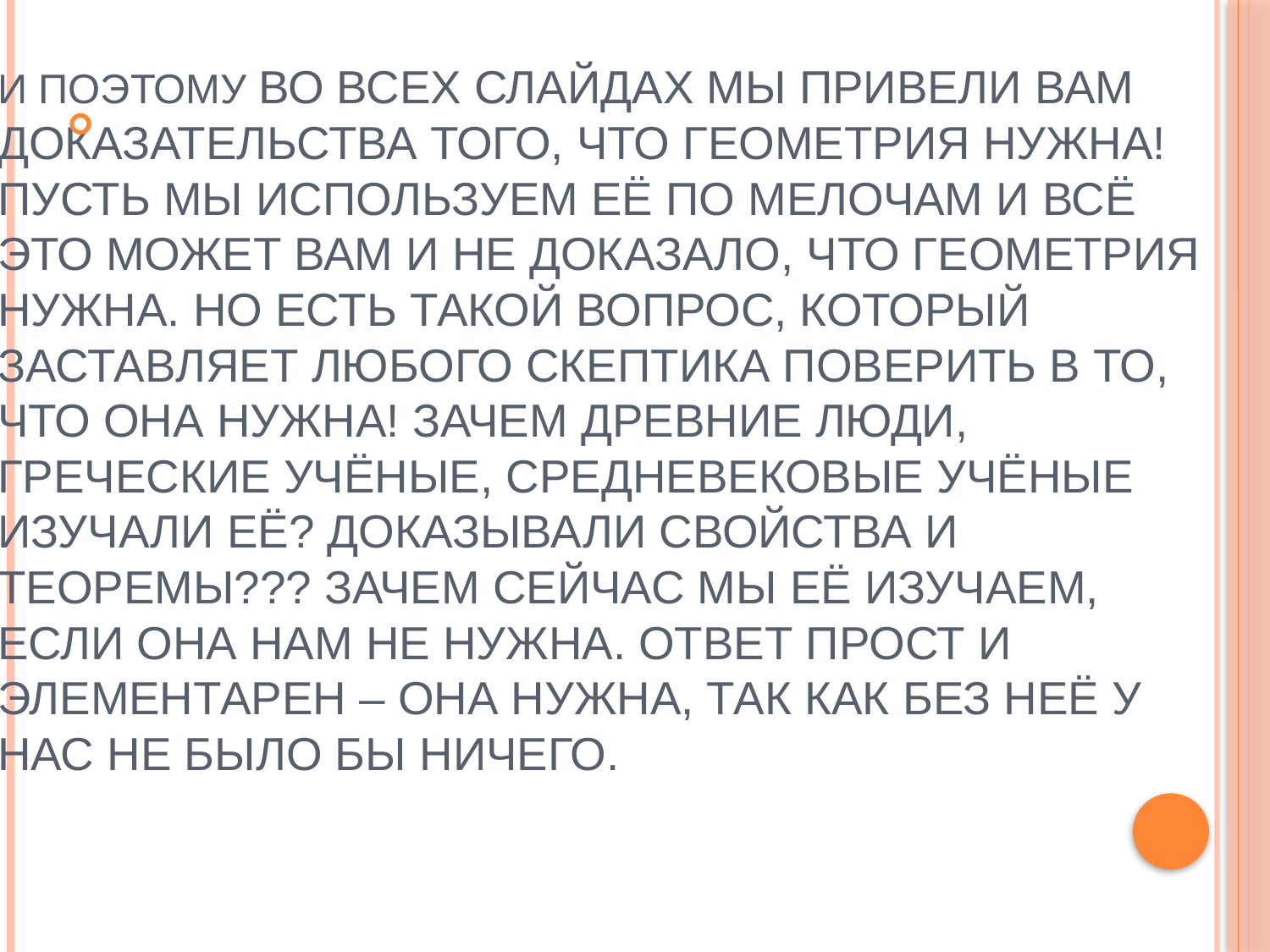

# И поэтому во всех слайдах мы привели вам доказательства того, что геометрия нужна! Пусть мы используем её по мелочам и всё это может вам и не доказало, что геометрия нужна. Но есть такой вопрос, который заставляет любого скептика поверить в то, что она нужна! Зачем древние люди, греческие учёные, средневековые учёные изучали её? Доказывали свойства и теоремы??? Зачем сейчас мы её изучаем, если она нам не нужна. Ответ прост и элементарен – она нужна, так как без неё у нас не было бы ничего.